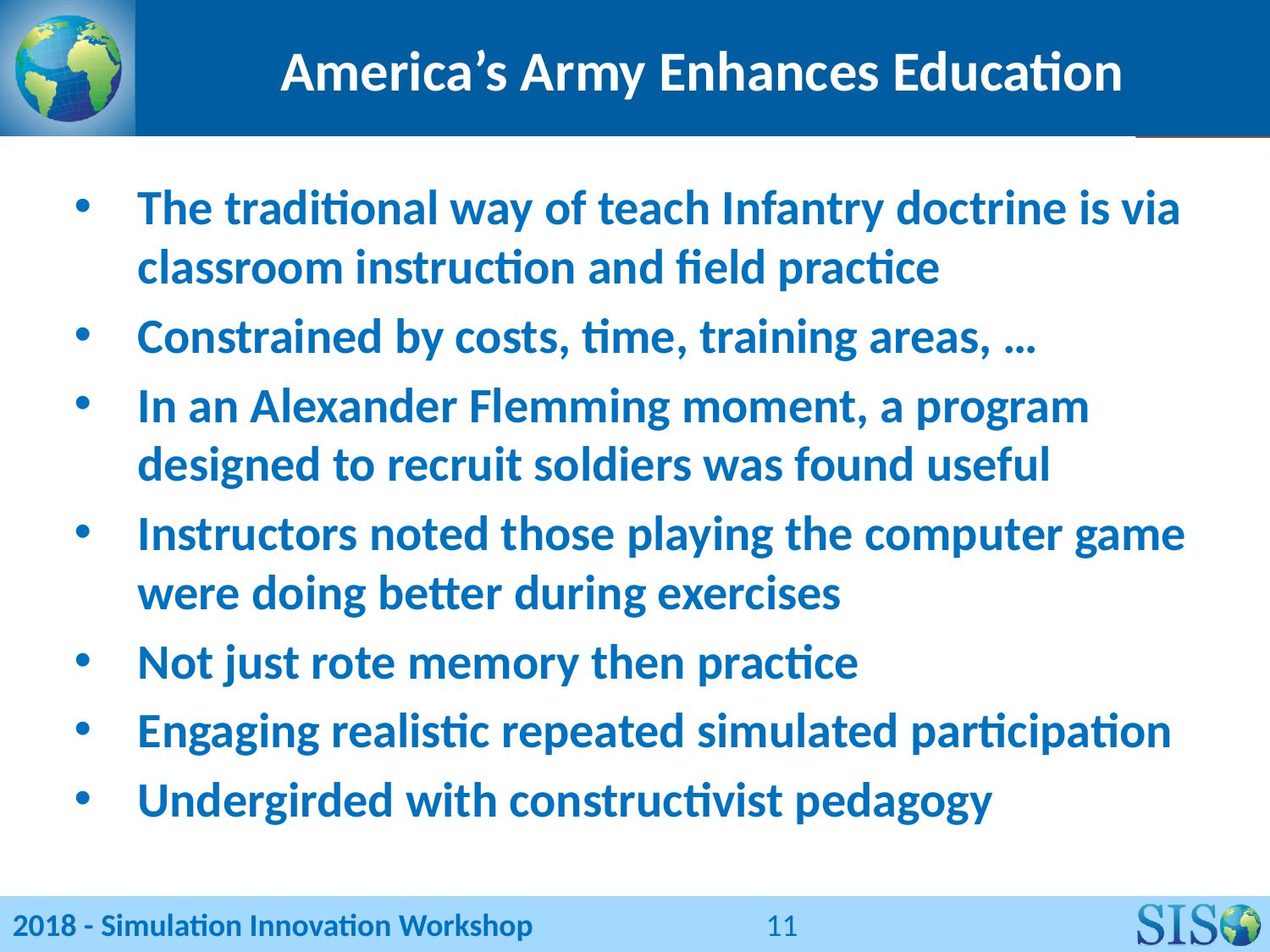

# America’s Army Enhances Education
The traditional way of teach Infantry doctrine is via classroom instruction and field practice
Constrained by costs, time, training areas, …
In an Alexander Flemming moment, a program designed to recruit soldiers was found useful
Instructors noted those playing the computer game were doing better during exercises
Not just rote memory then practice
Engaging realistic repeated simulated participation
Undergirded with constructivist pedagogy